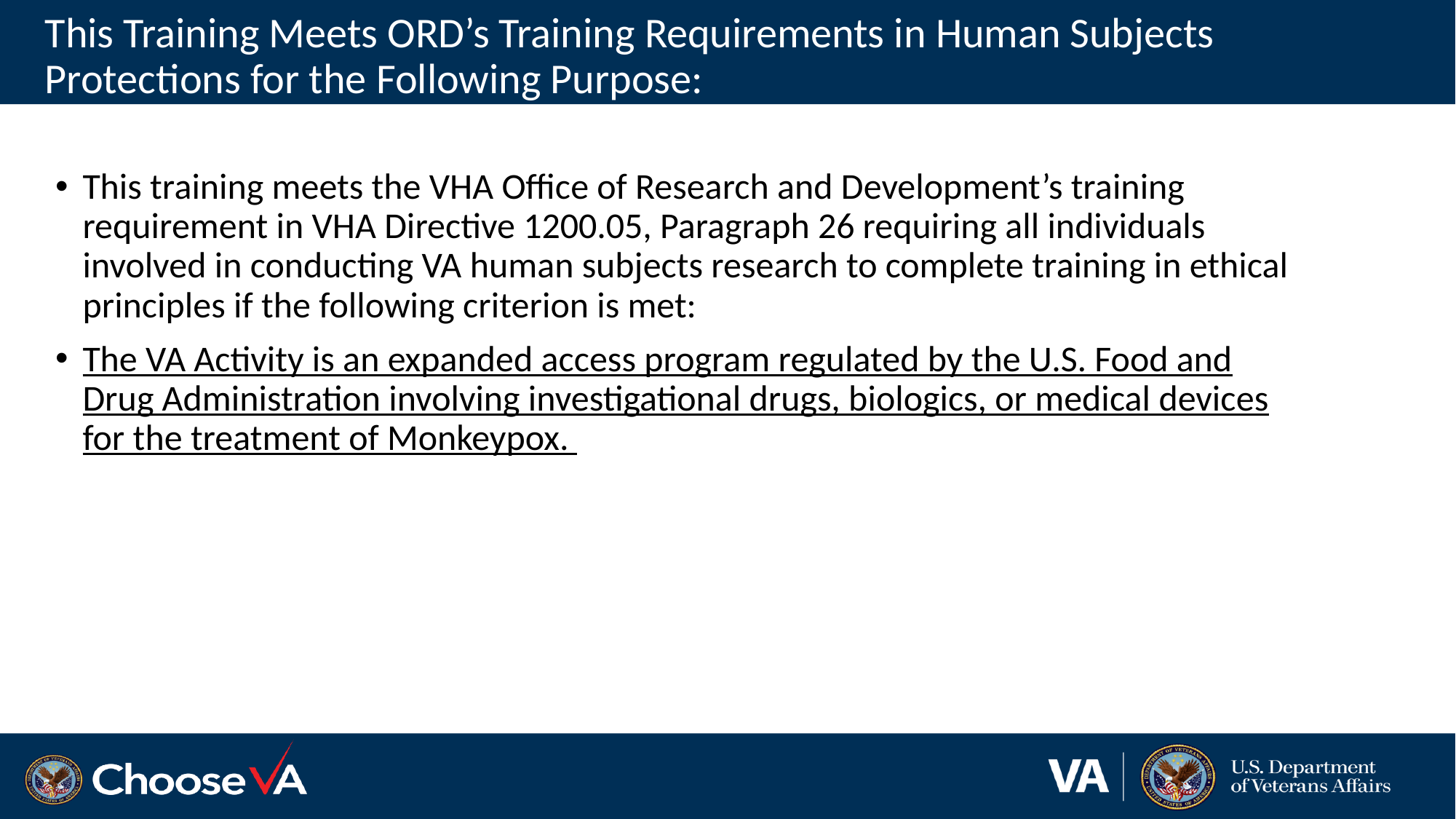

# This Training Meets ORD’s Training Requirements in Human Subjects Protections for the Following Purpose:
This training meets the VHA Office of Research and Development’s training requirement in VHA Directive 1200.05, Paragraph 26 requiring all individuals involved in conducting VA human subjects research to complete training in ethical principles if the following criterion is met:
The VA Activity is an expanded access program regulated by the U.S. Food and Drug Administration involving investigational drugs, biologics, or medical devices for the treatment of Monkeypox.